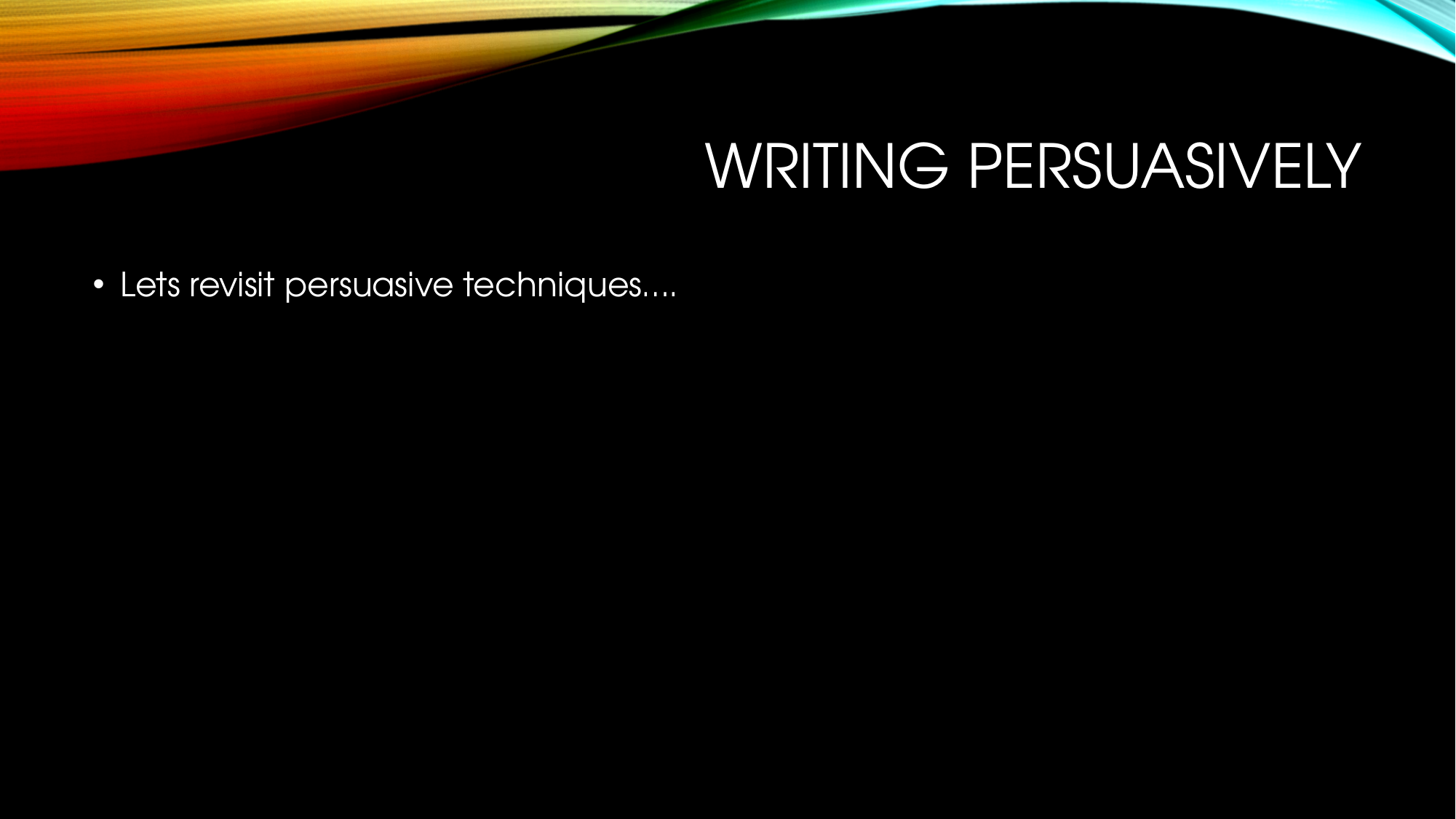

# Writing persuasively
Lets revisit persuasive techniques….